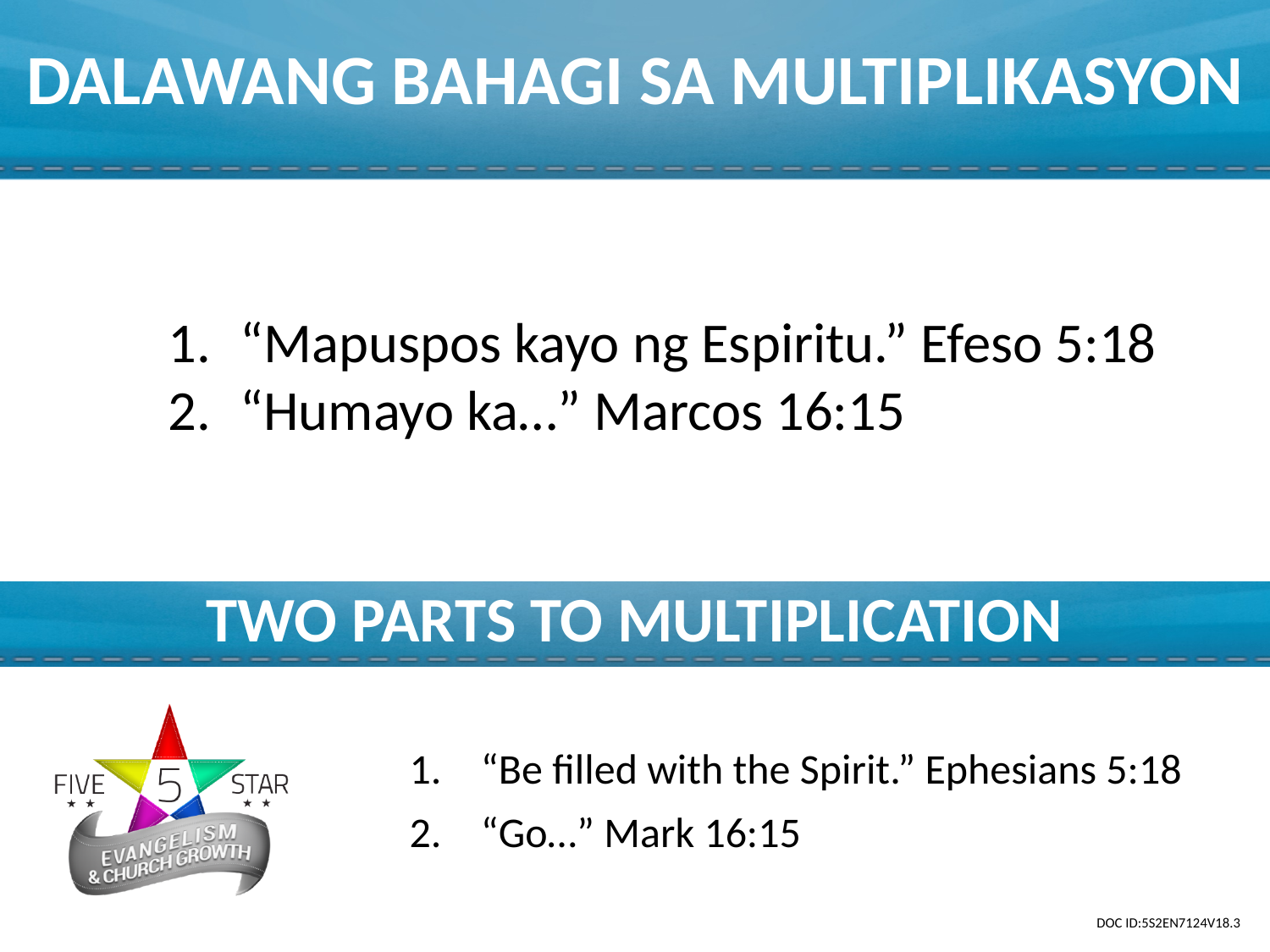

DALAWANG BAHAGI SA MULTIPLIKASYON
“Mapuspos kayo ng Espiritu.” Efeso 5:18
“Humayo ka…” Marcos 16:15
TWO PARTS TO MULTIPLICATION
“Be filled with the Spirit.” Ephesians 5:18
“Go…” Mark 16:15

DOC ID:5S2EN7124V18.3